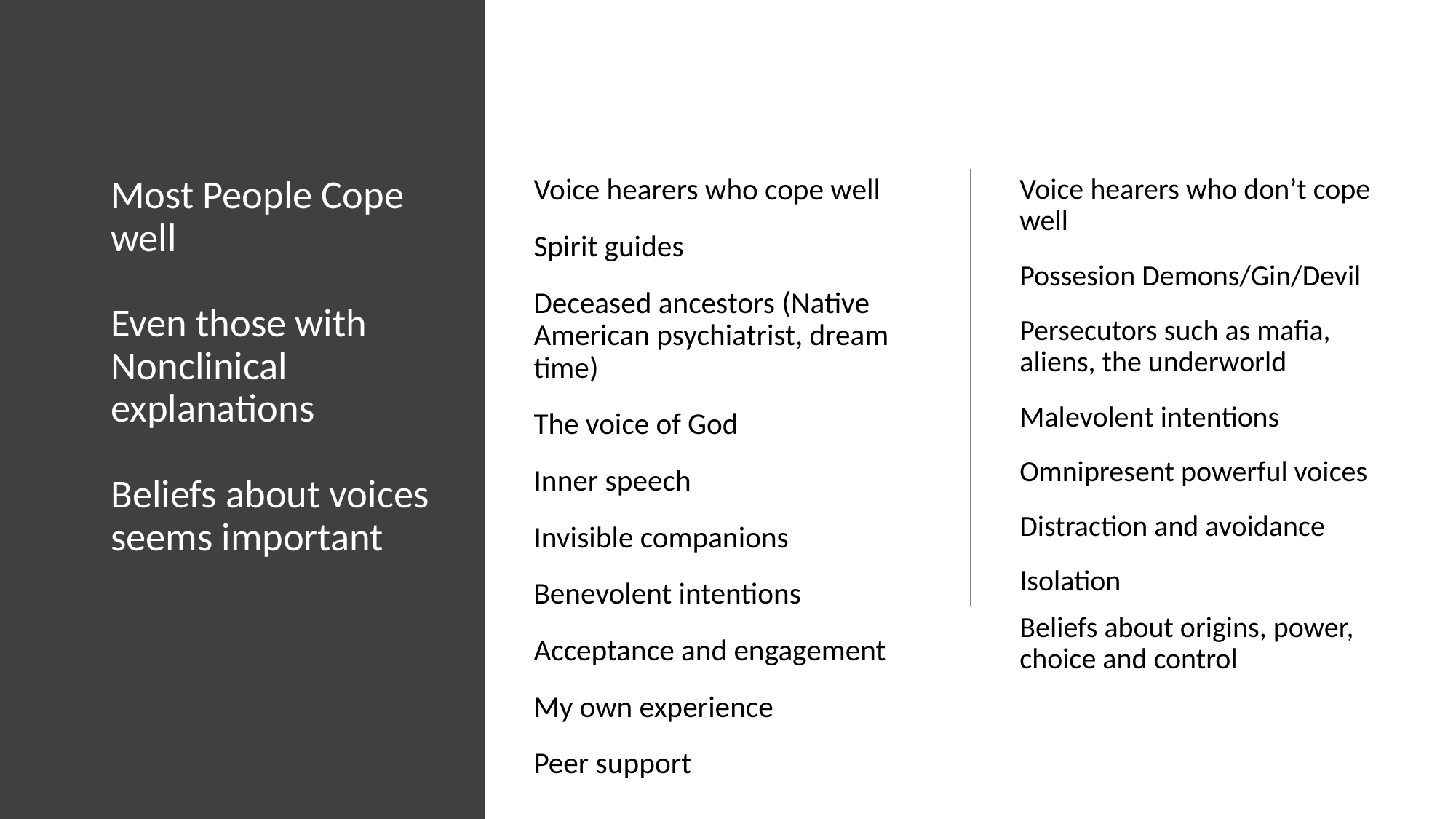

# Most People Cope well Even those with Nonclinical explanations Beliefs about voices seems important
Voice hearers who cope well
Spirit guides
Deceased ancestors (Native American psychiatrist, dream time)
The voice of God
Inner speech
Invisible companions
Benevolent intentions
Acceptance and engagement
My own experience
Peer support

Voice hearers who don’t cope well
Possesion Demons/Gin/Devil
Persecutors such as mafia, aliens, the underworld
Malevolent intentions
Omnipresent powerful voices
Distraction and avoidance
Isolation
Beliefs about origins, power, choice and control